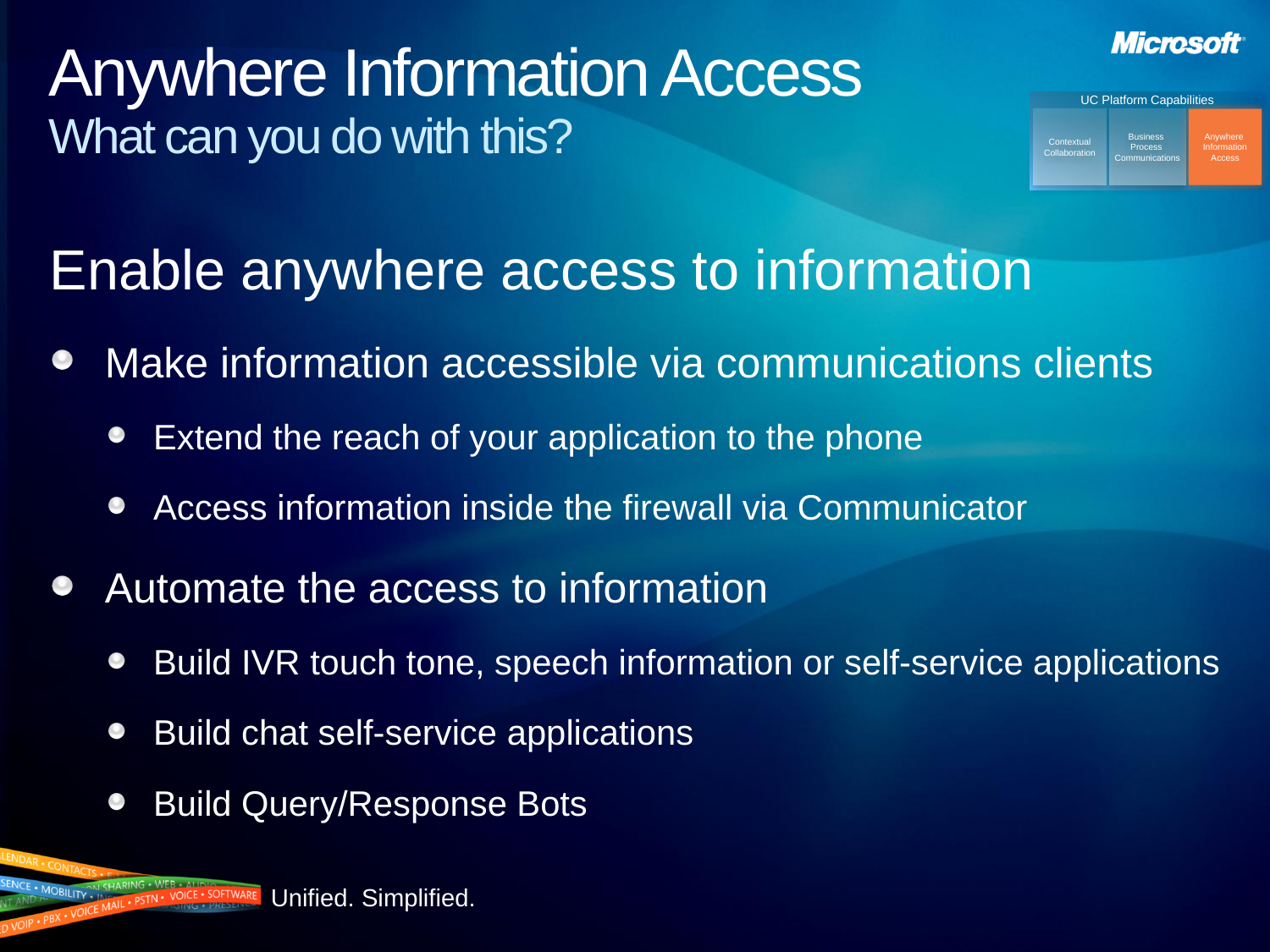

# Anywhere Information Access What can you do with this?
UC Platform Capabilities
Contextual
Collaboration
Business
Process
Communications
Anywhere
Information
Access
Enable anywhere access to information
Make information accessible via communications clients
Extend the reach of your application to the phone
Access information inside the firewall via Communicator
Automate the access to information
Build IVR touch tone, speech information or self-service applications
Build chat self-service applications
Build Query/Response Bots